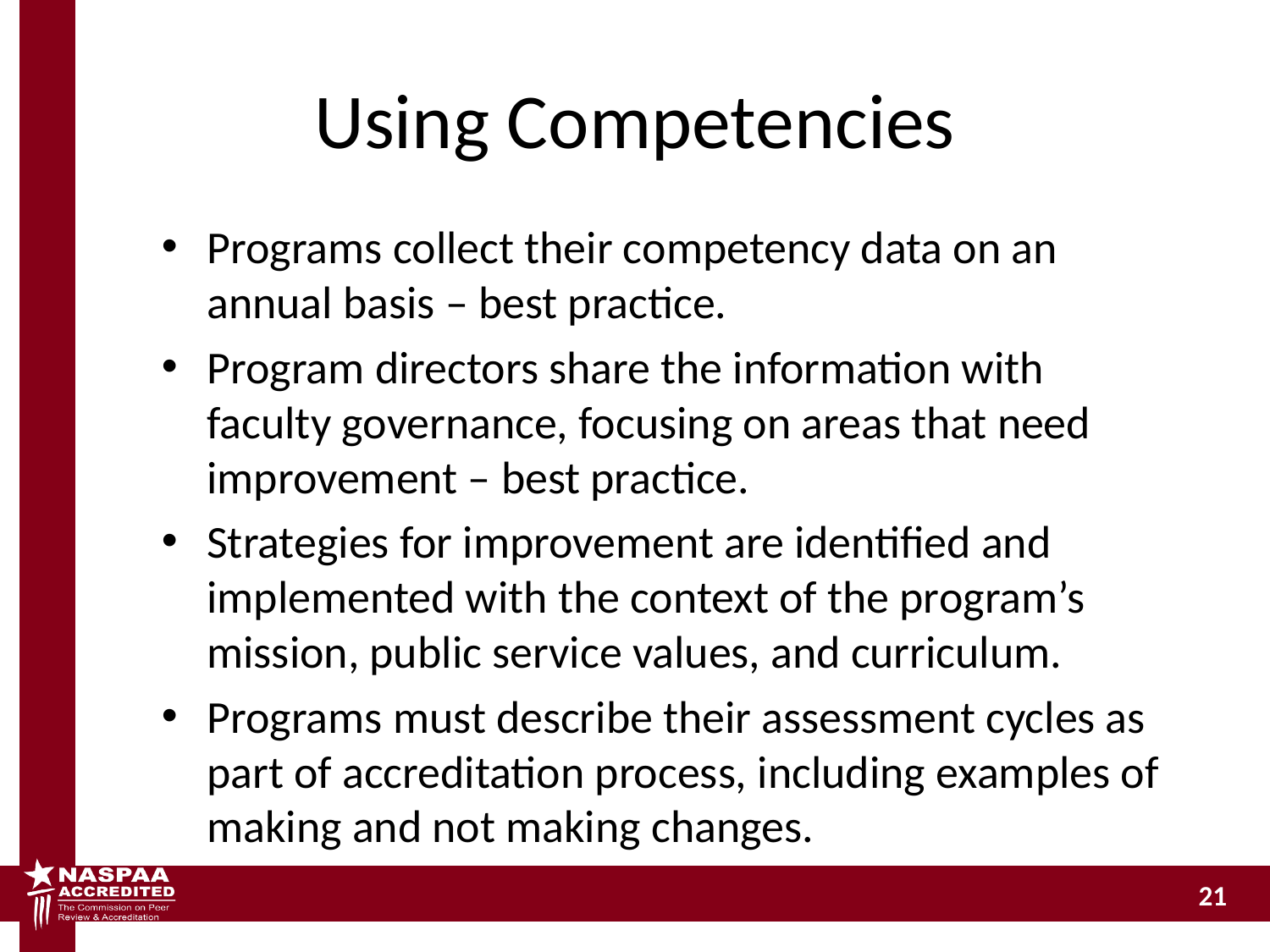

# Using Competencies
Programs collect their competency data on an annual basis – best practice.
Program directors share the information with faculty governance, focusing on areas that need improvement – best practice.
Strategies for improvement are identified and implemented with the context of the program’s mission, public service values, and curriculum.
Programs must describe their assessment cycles as part of accreditation process, including examples of making and not making changes.
21